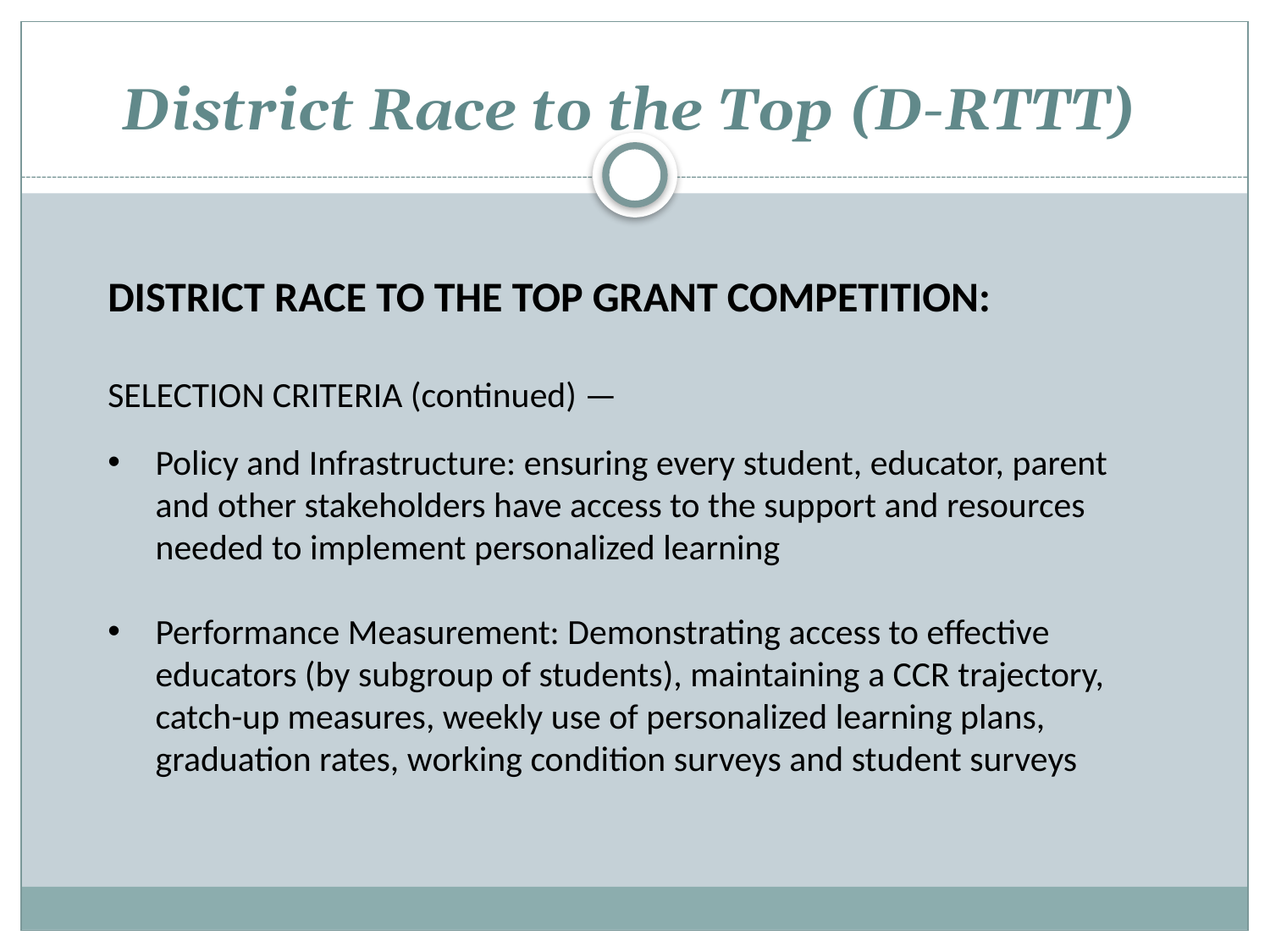

# District Race to the Top (D-RTTT)

District Race to the Top Grant Competition:

SELECTION CRITERIA (continued) —

Policy and Infrastructure: ensuring every student, educator, parent and other stakeholders have access to the support and resources needed to implement personalized learning

Performance Measurement: Demonstrating access to effective educators (by subgroup of students), maintaining a CCR trajectory, catch-up measures, weekly use of personalized learning plans, graduation rates, working condition surveys and student surveys